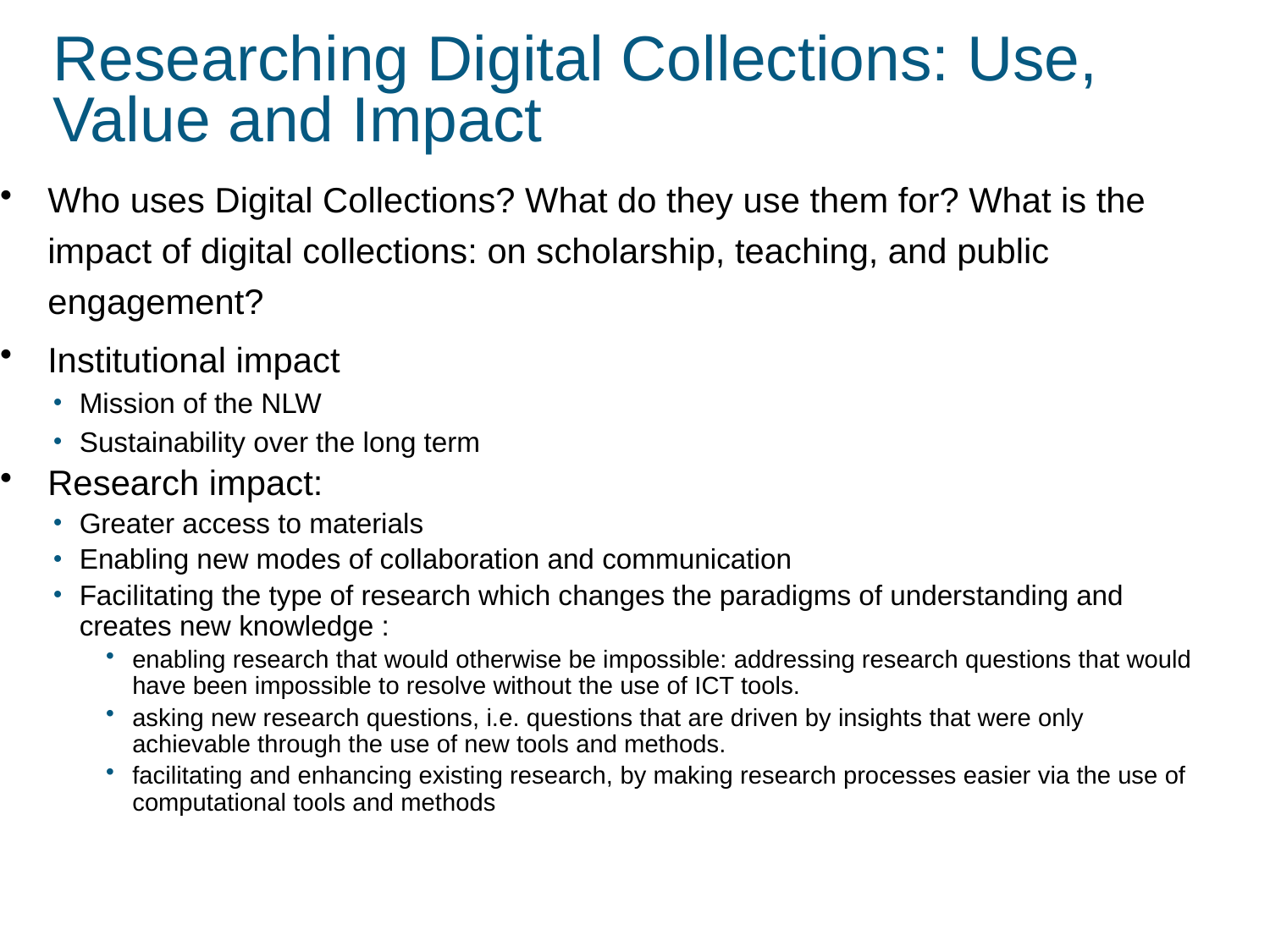

# Researching Digital Collections: Use, Value and Impact
Who uses Digital Collections? What do they use them for? What is the impact of digital collections: on scholarship, teaching, and public engagement?
Institutional impact
Mission of the NLW
Sustainability over the long term
Research impact:
Greater access to materials
Enabling new modes of collaboration and communication
Facilitating the type of research which changes the paradigms of understanding and creates new knowledge :
enabling research that would otherwise be impossible: addressing research questions that would have been impossible to resolve without the use of ICT tools.
asking new research questions, i.e. questions that are driven by insights that were only achievable through the use of new tools and methods.
facilitating and enhancing existing research, by making research processes easier via the use of computational tools and methods

5